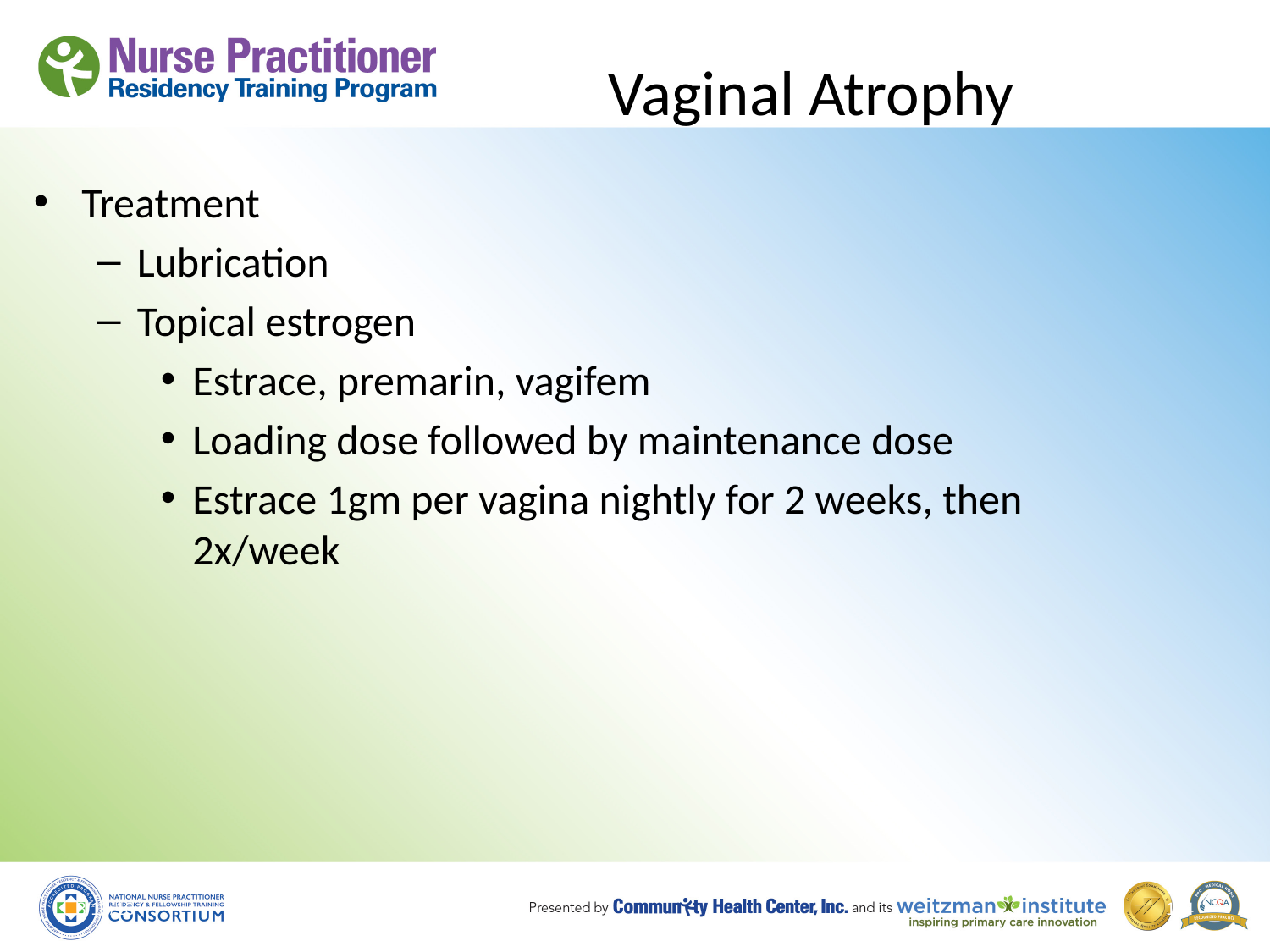

# Vaginal Atrophy
Treatment
Lubrication
Topical estrogen
Estrace, premarin, vagifem
Loading dose followed by maintenance dose
Estrace 1gm per vagina nightly for 2 weeks, then 2x/week
8/19/10
114